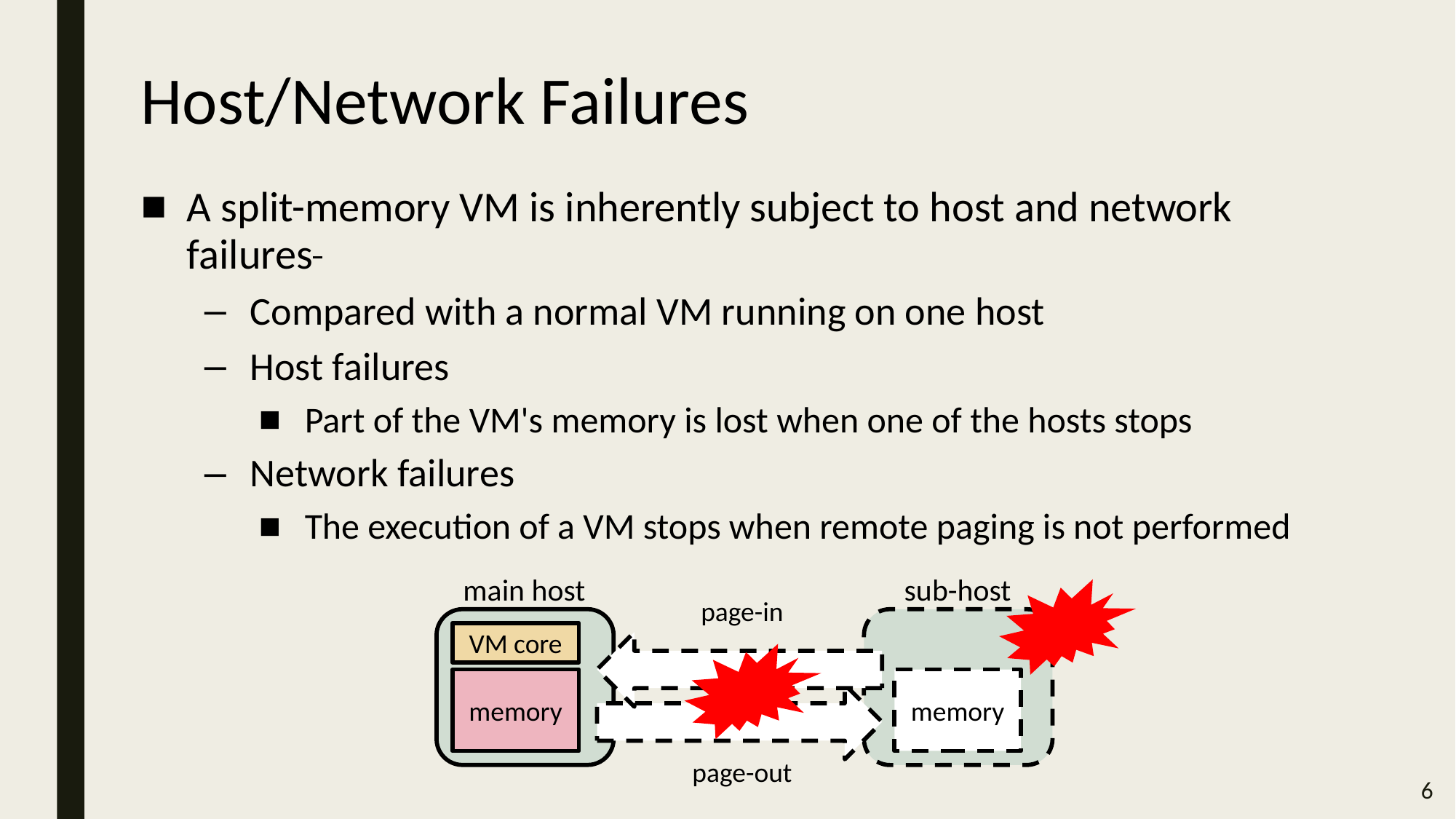

# Host/Network Failures
A split-memory VM is inherently subject to host and network failures
Compared with a normal VM running on one host
Host failures
Part of the VM's memory is lost when one of the hosts stops
Network failures
The execution of a VM stops when remote paging is not performed
sub-host
main host

page-in

VM core

memory
memory

page-out
6